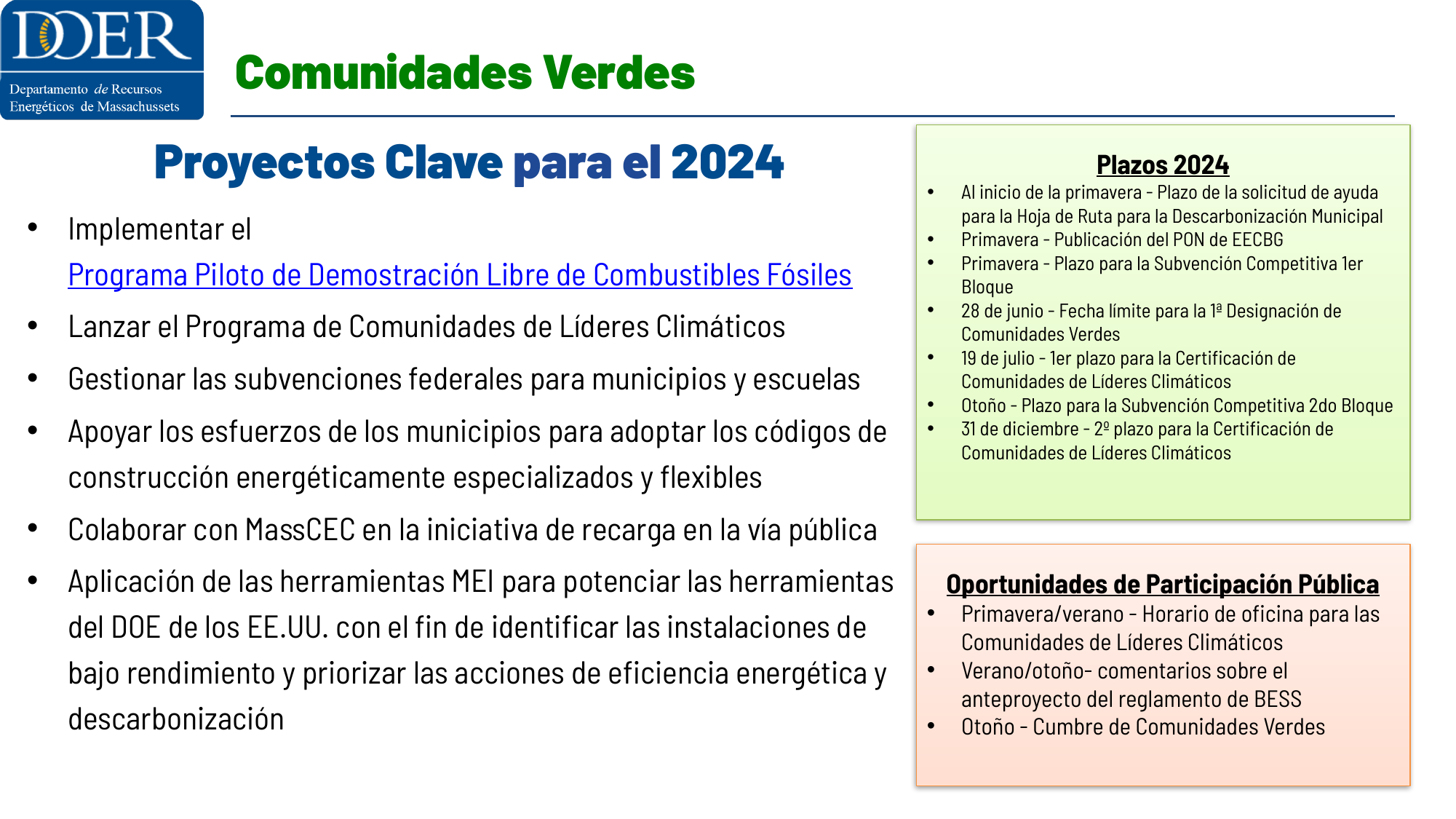

# Comunidades Verdes
Proyectos Clave para el 2024
Plazos 2024
Al inicio de la primavera - Plazo de la solicitud de ayuda para la Hoja de Ruta para la Descarbonización Municipal
Primavera - Publicación del PON de EECBG
Primavera - Plazo para la Subvención Competitiva 1er Bloque
28 de junio - Fecha límite para la 1ª Designación de Comunidades Verdes
19 de julio - 1er plazo para la Certificación de Comunidades de Líderes Climáticos
Otoño - Plazo para la Subvención Competitiva 2do Bloque
31 de diciembre - 2º plazo para la Certificación de Comunidades de Líderes Climáticos

Implementar el Programa Piloto de Demostración Libre de Combustibles Fósiles
Lanzar el Programa de Comunidades de Líderes Climáticos
Gestionar las subvenciones federales para municipios y escuelas
Apoyar los esfuerzos de los municipios para adoptar los códigos de construcción energéticamente especializados y flexibles
Colaborar con MassCEC en la iniciativa de recarga en la vía pública
Aplicación de las herramientas MEI para potenciar las herramientas del DOE de los EE.UU. con el fin de identificar las instalaciones de bajo rendimiento y priorizar las acciones de eficiencia energética y descarbonización

Oportunidades de Participación Pública
Primavera/verano - Horario de oficina para las Comunidades de Líderes Climáticos
Verano/otoño- comentarios sobre el anteproyecto del reglamento de BESS
Otoño - Cumbre de Comunidades Verdes